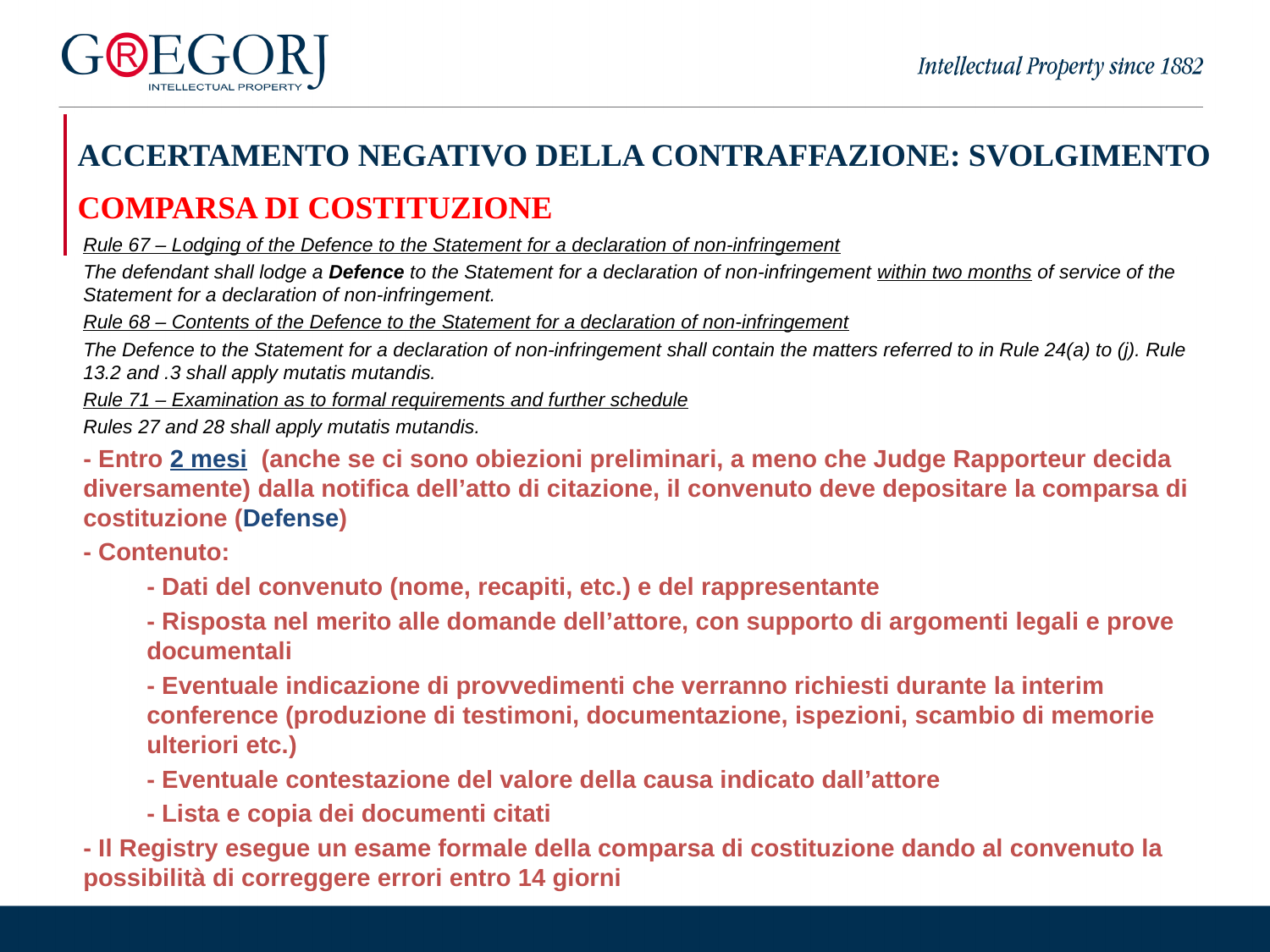

| ACCERTAMENTO NEGATIVO DELLA CONTRAFFAZIONE: SVOLGIMENTO COMPARSA DI COSTITUZIONE |
| --- |
Rule 67 – Lodging of the Defence to the Statement for a declaration of non-infringement
The defendant shall lodge a Defence to the Statement for a declaration of non-infringement within two months of service of the Statement for a declaration of non-infringement.
Rule 68 – Contents of the Defence to the Statement for a declaration of non-infringement
The Defence to the Statement for a declaration of non-infringement shall contain the matters referred to in Rule 24(a) to (j). Rule 13.2 and .3 shall apply mutatis mutandis.
Rule 71 – Examination as to formal requirements and further schedule
Rules 27 and 28 shall apply mutatis mutandis.
- Entro 2 mesi  (anche se ci sono obiezioni preliminari, a meno che Judge Rapporteur decida diversamente) dalla notifica dell’atto di citazione, il convenuto deve depositare la comparsa di costituzione (Defense)
- Contenuto:
- Dati del convenuto (nome, recapiti, etc.) e del rappresentante
- Risposta nel merito alle domande dell’attore, con supporto di argomenti legali e prove documentali
- Eventuale indicazione di provvedimenti che verranno richiesti durante la interim conference (produzione di testimoni, documentazione, ispezioni, scambio di memorie ulteriori etc.)
- Eventuale contestazione del valore della causa indicato dall’attore
- Lista e copia dei documenti citati
- Il Registry esegue un esame formale della comparsa di costituzione dando al convenuto la possibilità di correggere errori entro 14 giorni